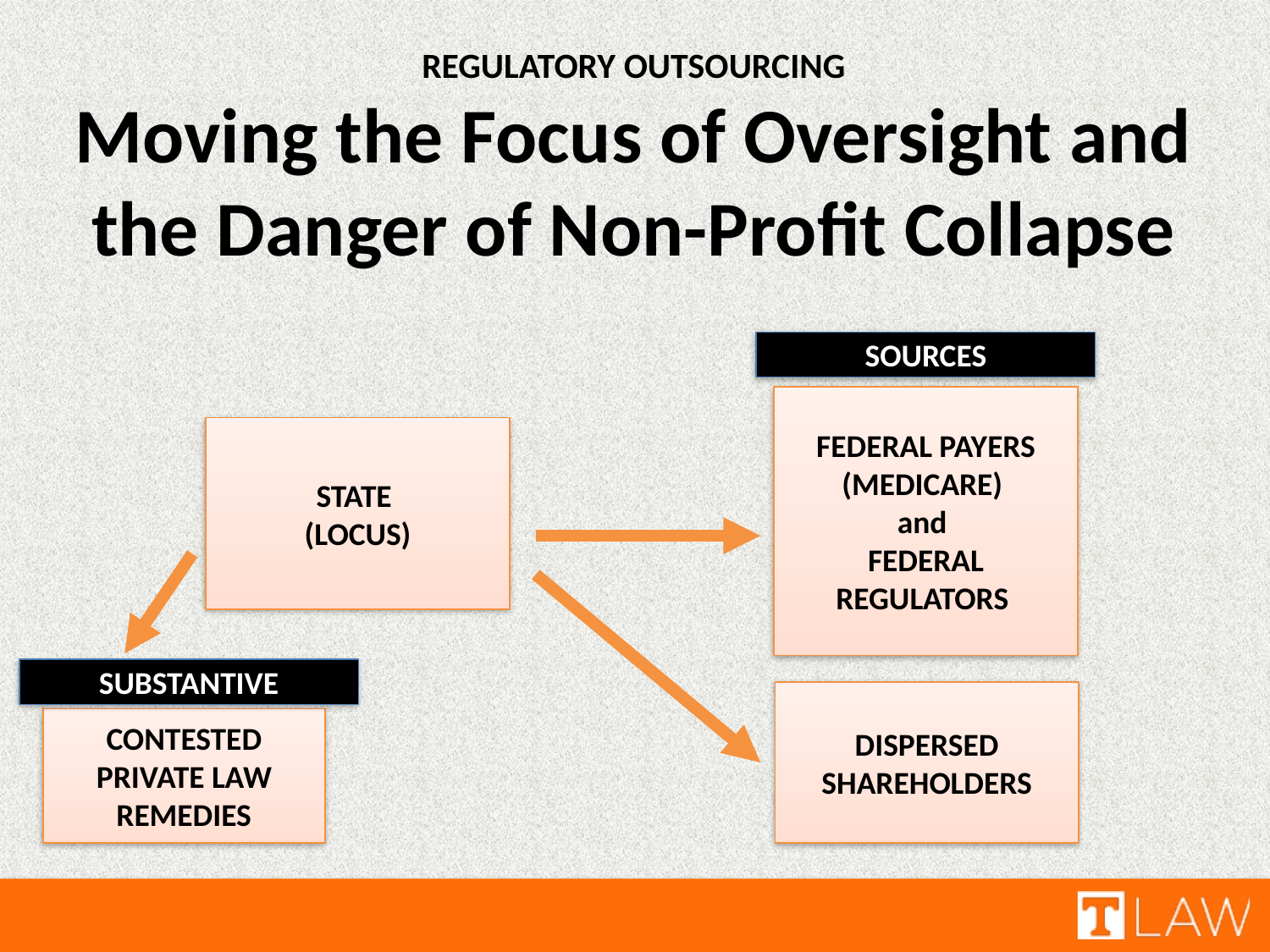

REGULATORY OUTSOURCING
Moving the Focus of Oversight and the Danger of Non-Profit Collapse

SOURCES
FEDERAL PAYERS (MEDICARE)
and
FEDERAL REGULATORS
STATE
(LOCUS)
SUBSTANTIVE
DISPERSED SHAREHOLDERS
CONTESTED PRIVATE LAW REMEDIES